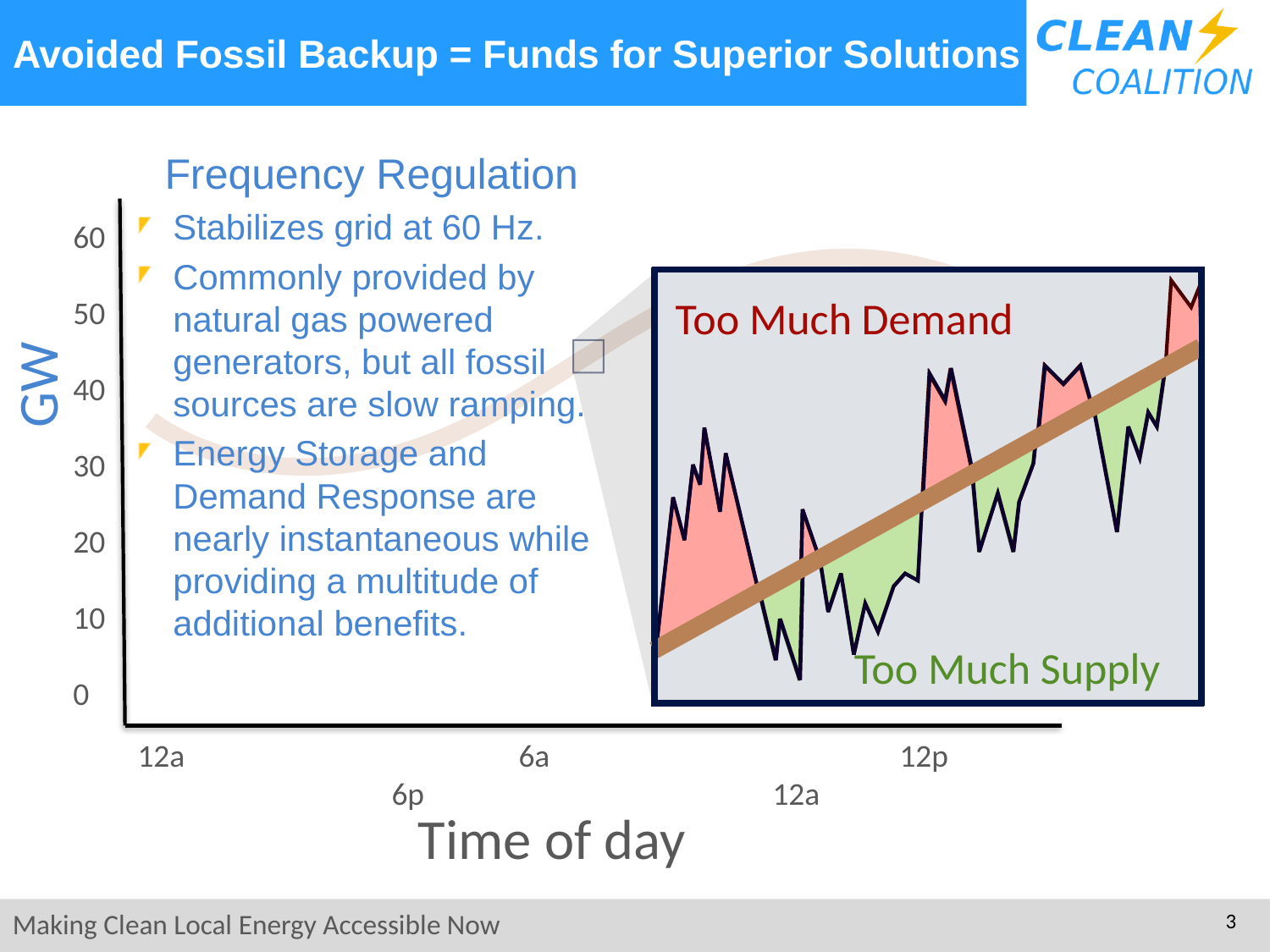

# Avoided Fossil Backup = Funds for Superior Solutions
        Frequency Regulation
Stabilizes grid at 60 Hz.
Commonly provided by natural gas powered generators, but all fossil sources are slow ramping.
Energy Storage and Demand Response are nearly instantaneous while providing a multitude of additional benefits.

GW
Time of day
60

50

40

30

20

10

0

Too Much Demand

Too Much Supply
12a			6a			12p			6p			12a